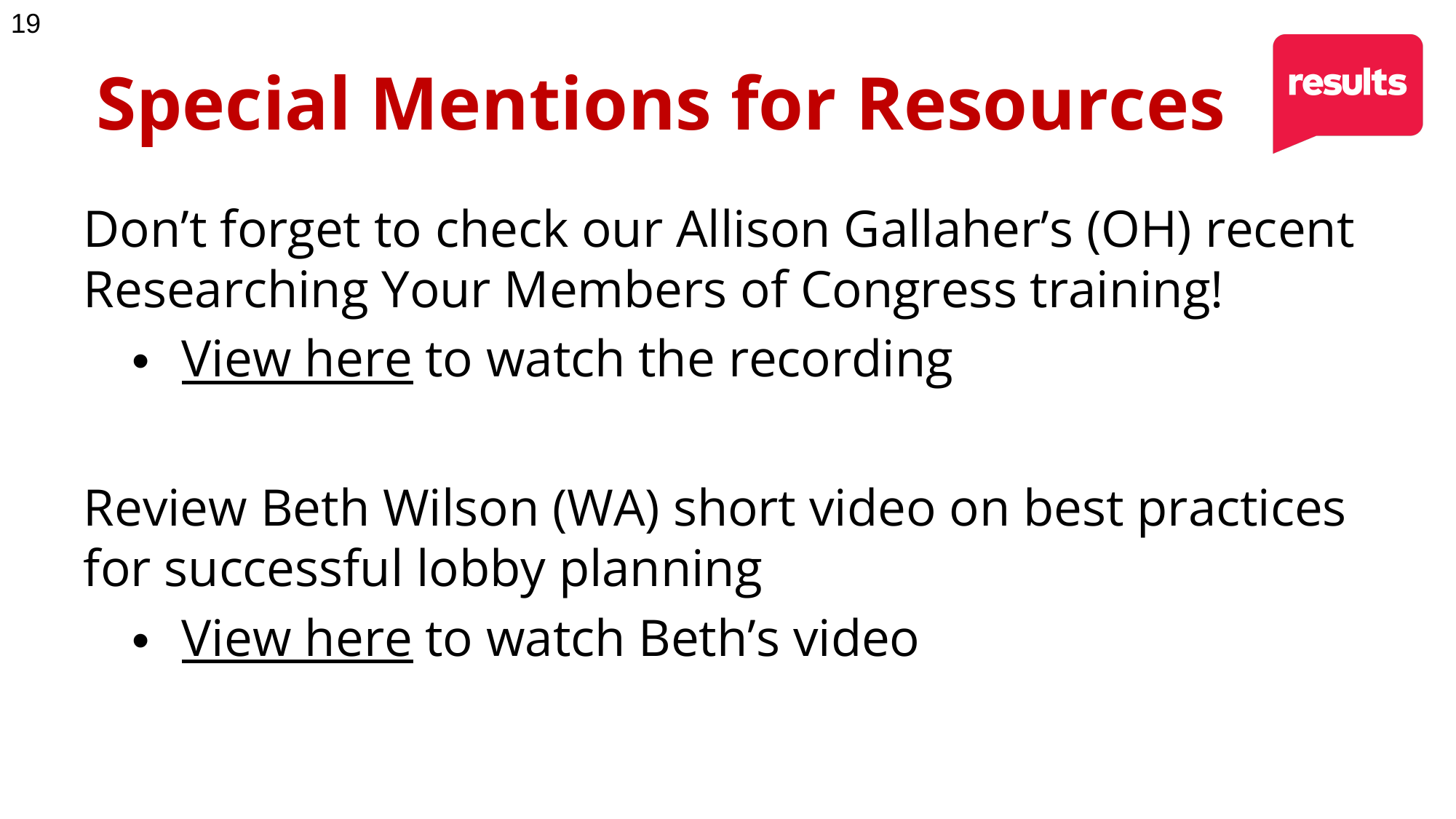

# Special Mentions for Resources
Don’t forget to check our Allison Gallaher’s (OH) recent Researching Your Members of Congress training!
View here to watch the recording

Review Beth Wilson (WA) short video on best practices for successful lobby planning
View here to watch Beth’s video